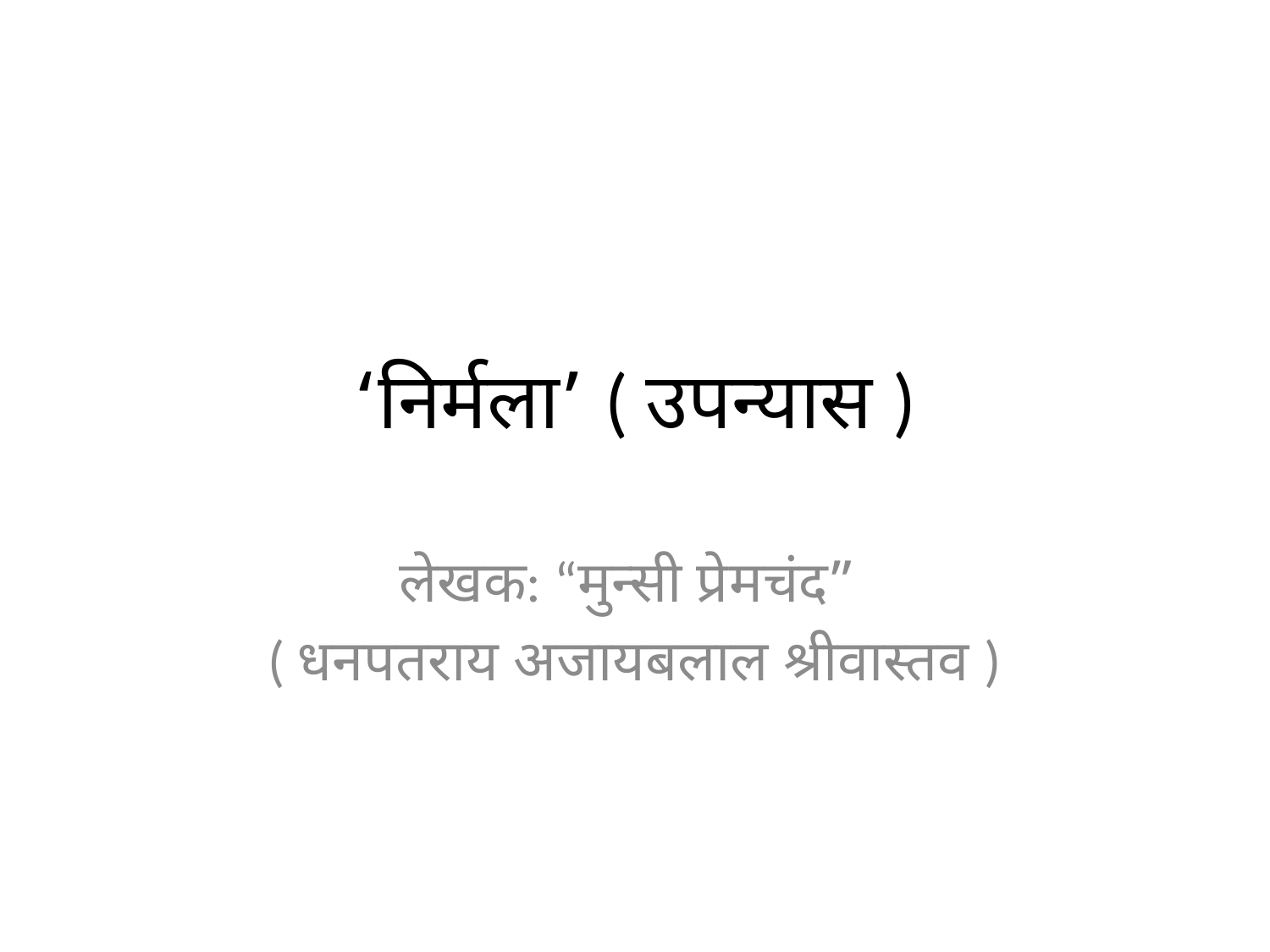

# ‘निर्मला’ ( उपन्यास )
लेखक: “मुन्सी प्रेमचंद”
( धनपतराय अजायबलाल श्रीवास्तव )